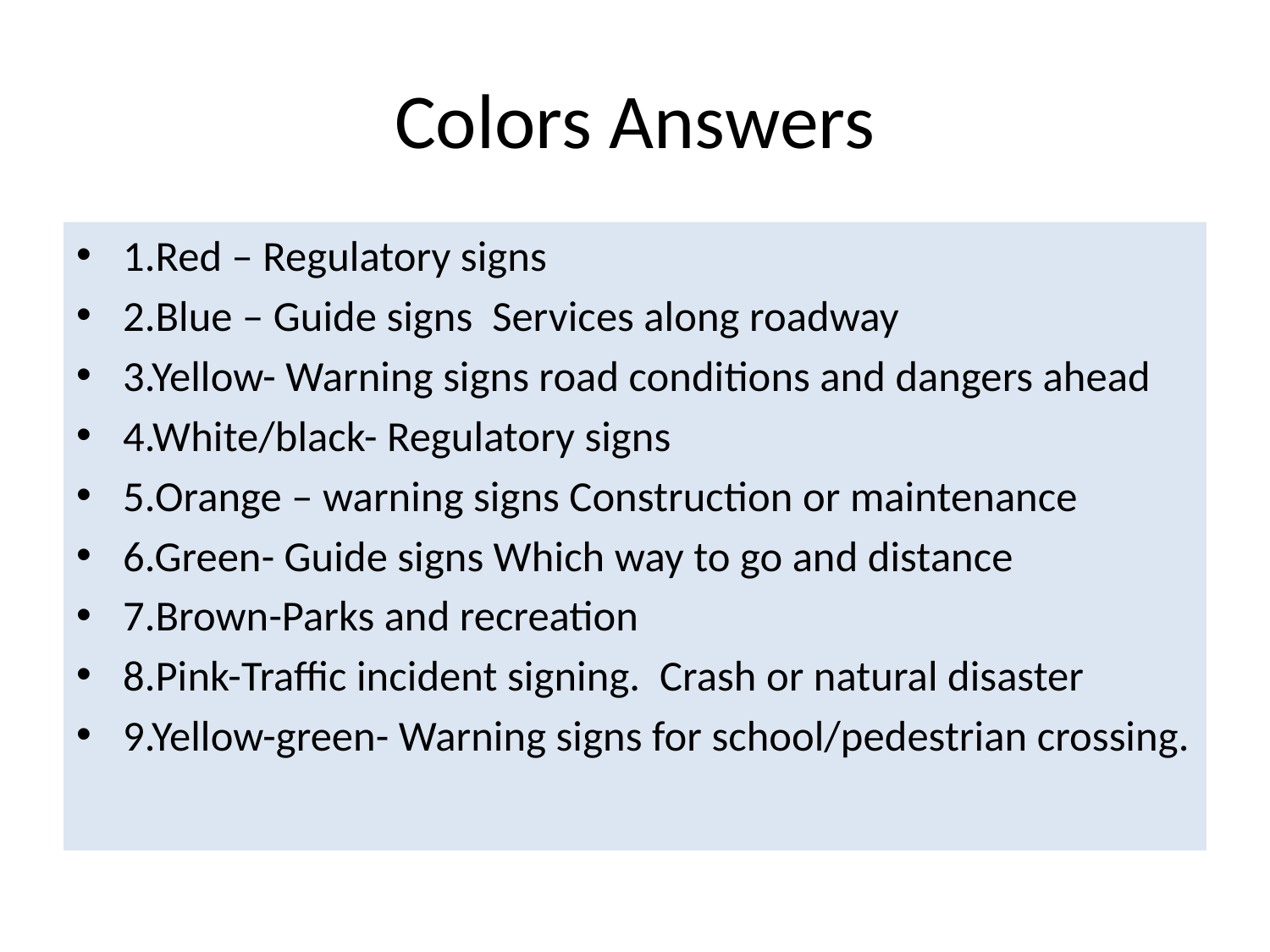

# Colors Answers
1.Red – Regulatory signs
2.Blue – Guide signs  Services along roadway
3.Yellow- Warning signs road conditions and dangers ahead
4.White/black- Regulatory signs
5.Orange – warning signs Construction or maintenance
6.Green- Guide signs Which way to go and distance
7.Brown-Parks and recreation
8.Pink-Traffic incident signing.  Crash or natural disaster
9.Yellow-green- Warning signs for school/pedestrian crossing.